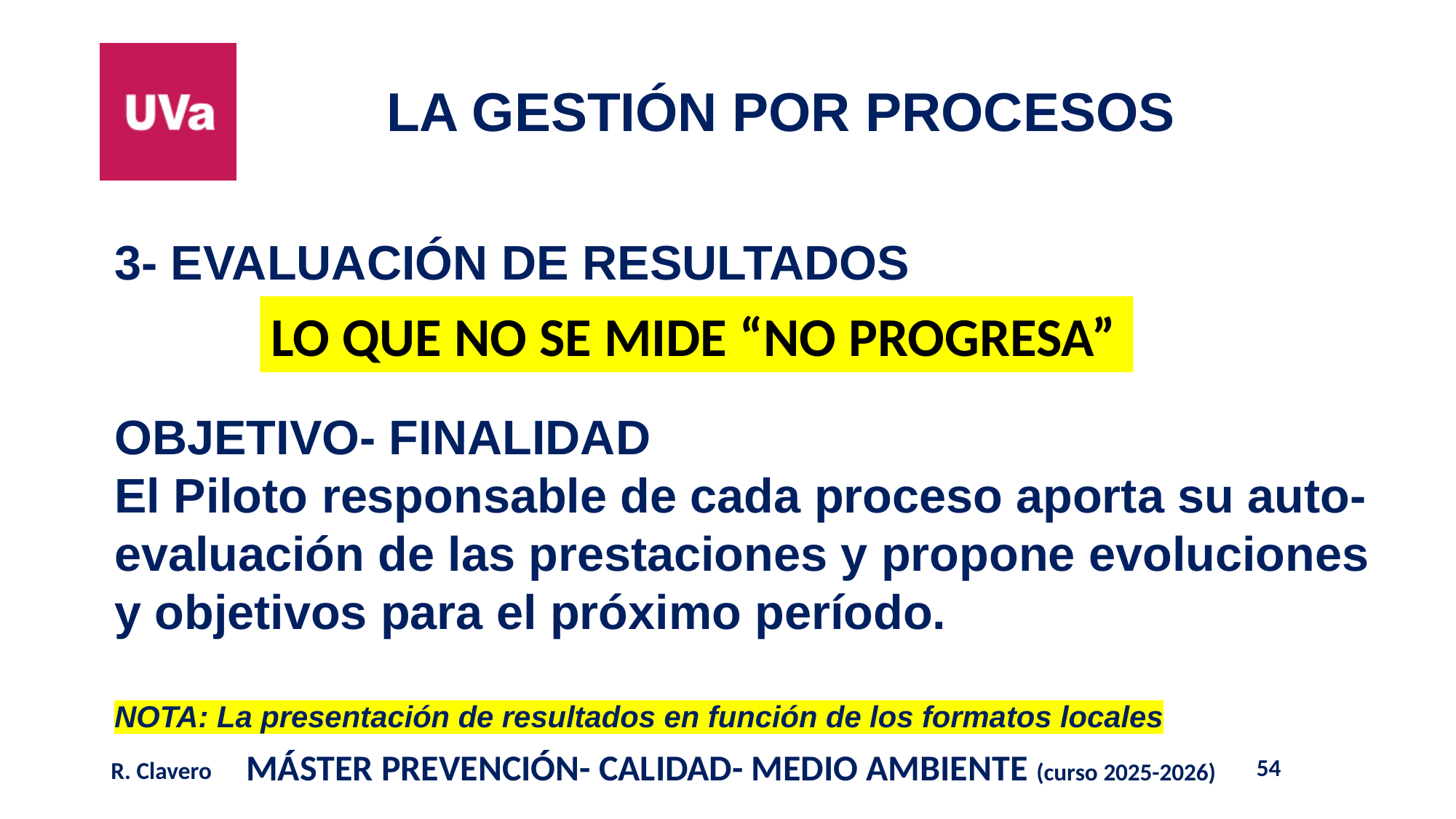

3- EVALUACIÓN DE RESULTADOS

OBJETIVO- FINALIDAD
El Piloto responsable de cada proceso aporta su auto-evaluación de las prestaciones y propone evoluciones y objetivos para el próximo período.

NOTA: La presentación de resultados en función de los formatos locales
LO QUE NO SE MIDE “NO PROGRESA”